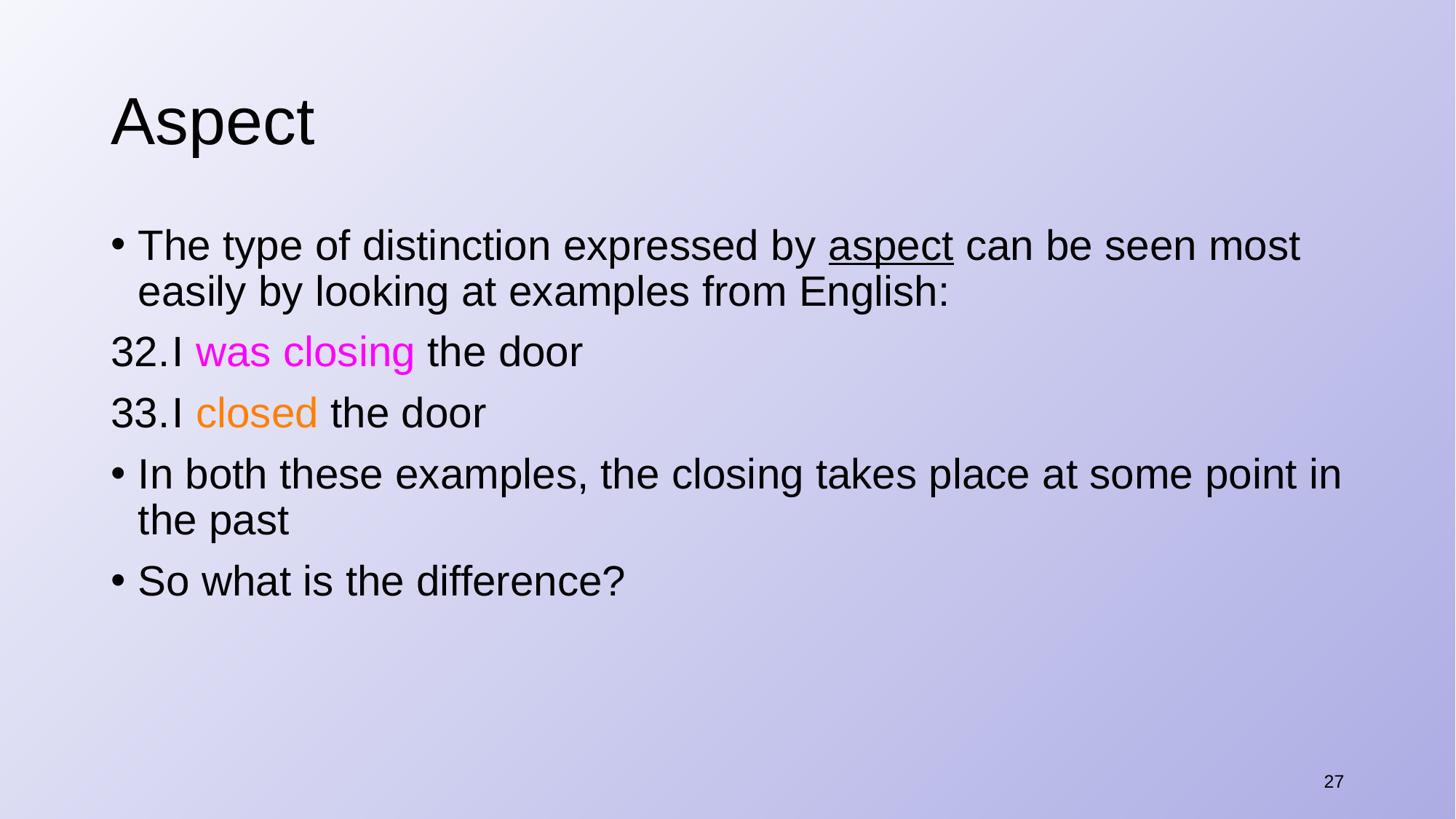

# Aspect
The type of distinction expressed by aspect can be seen most easily by looking at examples from English:
I was closing the door
I closed the door
In both these examples, the closing takes place at some point in the past
So what is the difference?
27